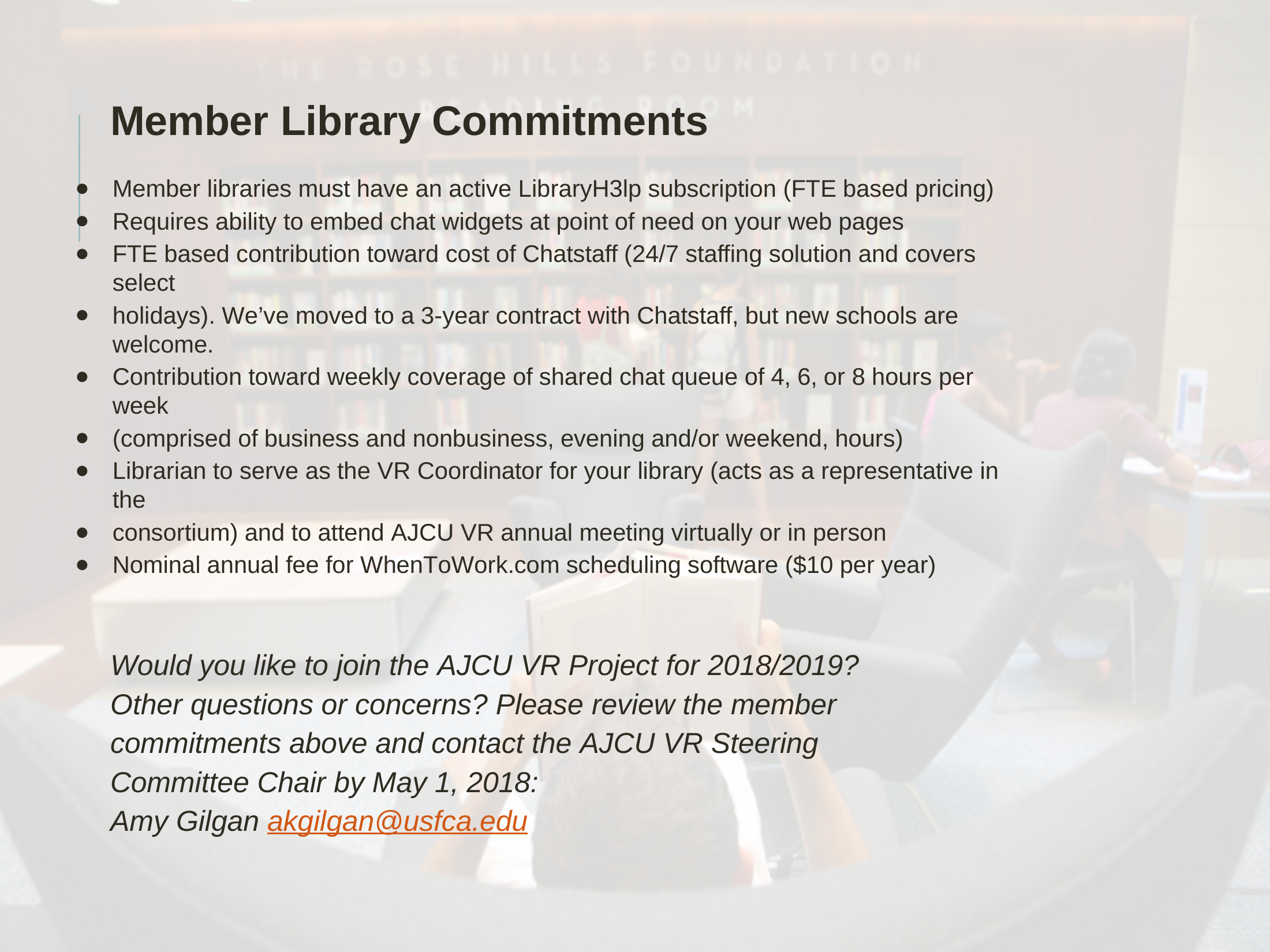

Member Library Commitments
Member libraries must have an active LibraryH3lp subscription (FTE based pricing)
Requires ability to embed chat widgets at point of need on your web pages
FTE based contribution toward cost of Chatstaff (24/7 staffing solution and covers select
holidays). We’ve moved to a 3-year contract with Chatstaff, but new schools are welcome.
Contribution toward weekly coverage of shared chat queue of 4, 6, or 8 hours per week
(comprised of business and nonbusiness, evening and/or weekend, hours)
Librarian to serve as the VR Coordinator for your library (acts as a representative in the
consortium) and to attend AJCU VR annual meeting virtually or in person
Nominal annual fee for WhenToWork.com scheduling software ($10 per year)
Would you like to join the AJCU VR Project for 2018/2019? Other questions or concerns? Please review the member commitments above and contact the AJCU VR Steering Committee Chair by May 1, 2018:
Amy Gilgan akgilgan@usfca.edu